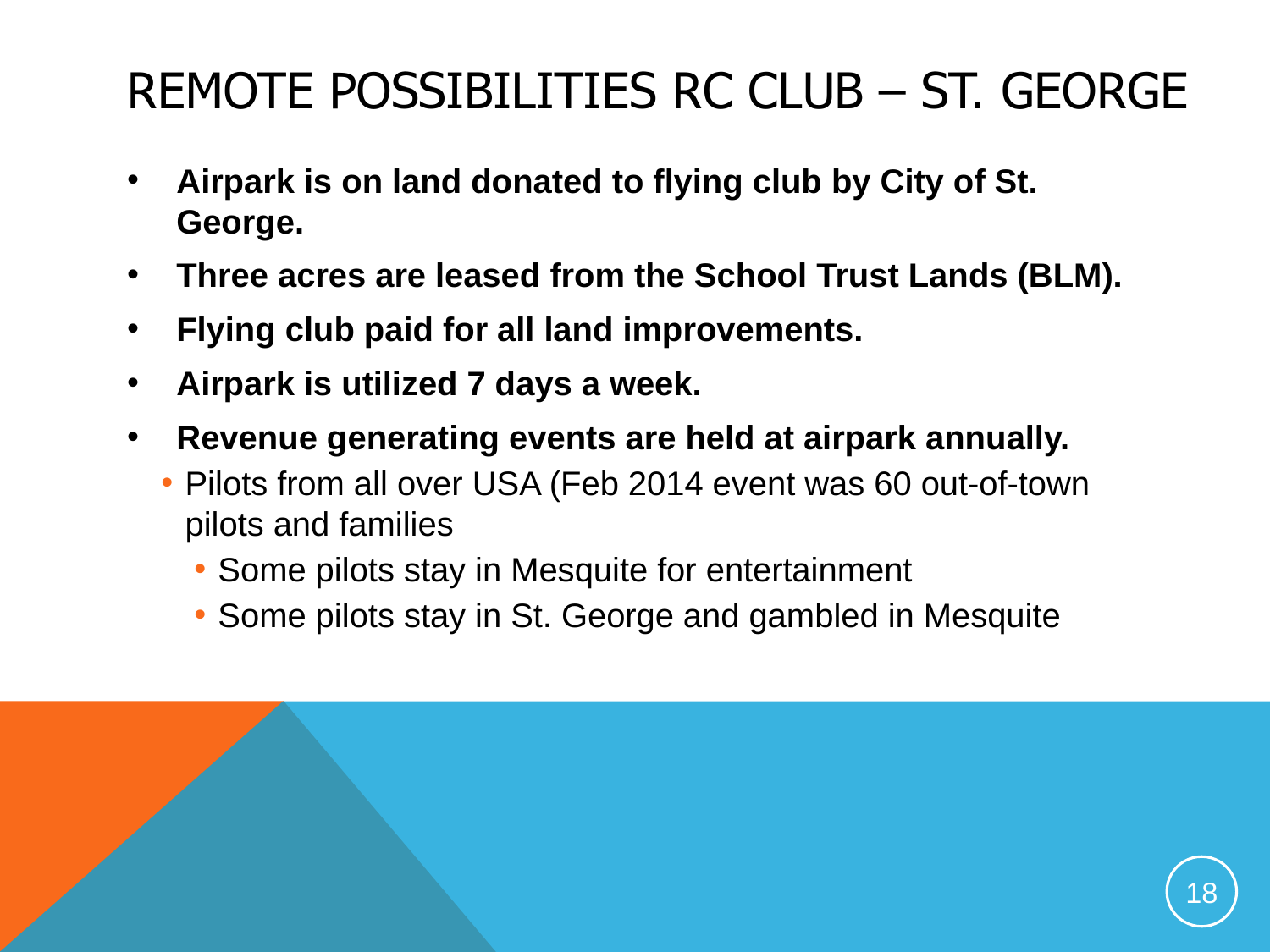

# Remote Possibilities RC Club – St. George
Airpark is on land donated to flying club by City of St. George.
Three acres are leased from the School Trust Lands (BLM).
Flying club paid for all land improvements.
Airpark is utilized 7 days a week.
Revenue generating events are held at airpark annually.
Pilots from all over USA (Feb 2014 event was 60 out-of-town pilots and families
Some pilots stay in Mesquite for entertainment
Some pilots stay in St. George and gambled in Mesquite
18